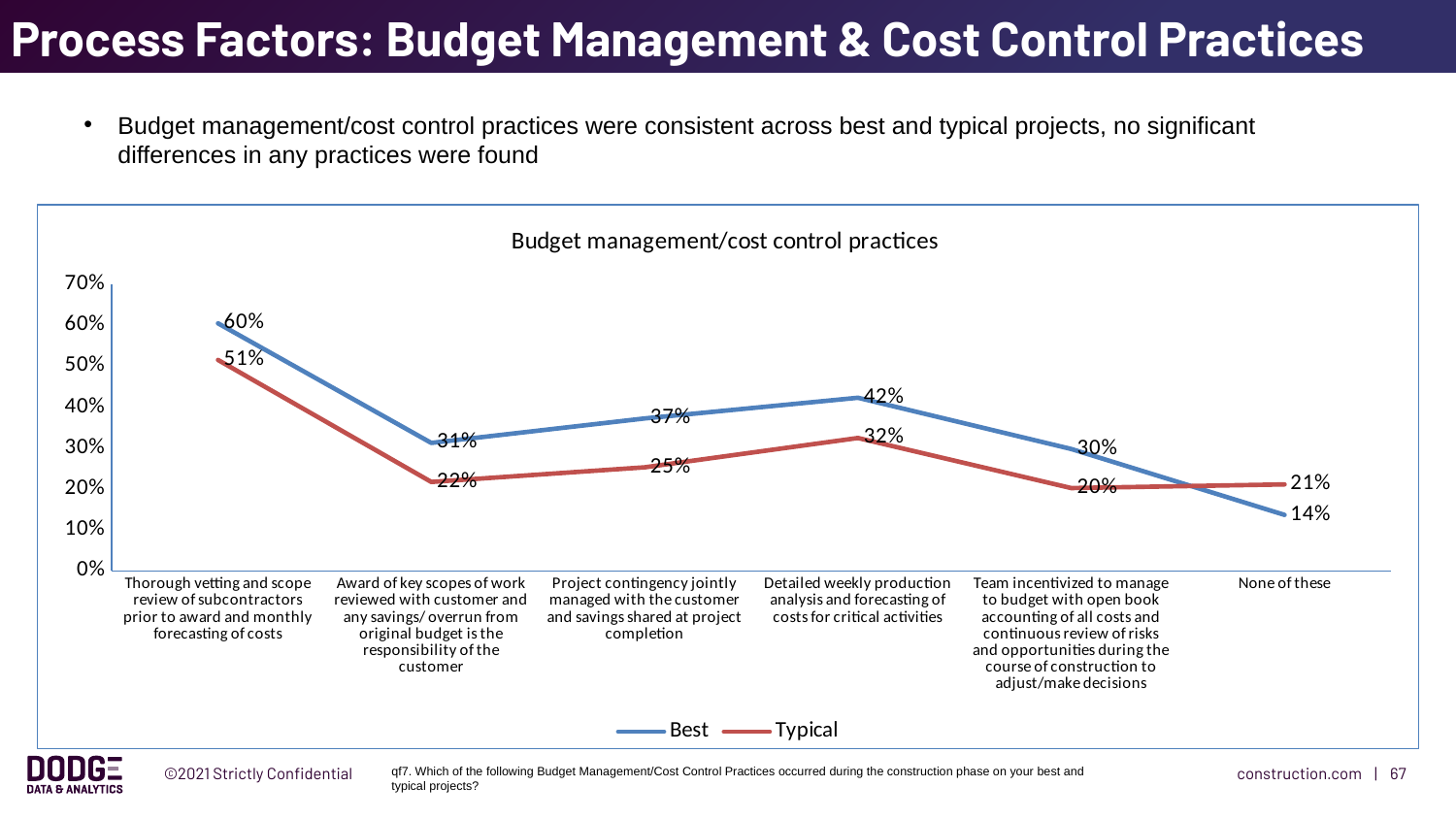

Process Factors: Budget Management & Cost Control Practices
Budget management/cost control practices were consistent across best and typical projects, no significant differences in any practices were found

### Chart: Budget management/cost control practices

| Category | Best | Typical |
|---|---|---|
| Thorough vetting and scope review of subcontractors prior to award and monthly forecasting of costs | 0.6041666666666666 | 0.5148809523809523 |
| Award of key scopes of work reviewed with customer and any savings/ overrun from original budget is the responsibility of the customer | 0.3125 | 0.21726190476190477 |
| Project contingency jointly managed with the customer and savings shared at project completion | 0.37202380952380953 | 0.25297619047619047 |
| Detailed weekly production analysis and forecasting of costs for critical activities | 0.4226190476190476 | 0.3244047619047619 |
| Team incentivized to manage to budget with open book accounting of all costs and continuous review of risks and opportunities during the course of construction to adjust/make decisions | 0.2976190476190476 | 0.20238095238095238 |
| None of these | 0.13690476190476192 | 0.2113095238095238 |
qf7. Which of the following Budget Management/Cost Control Practices occurred during the construction phase on your best and typical projects?